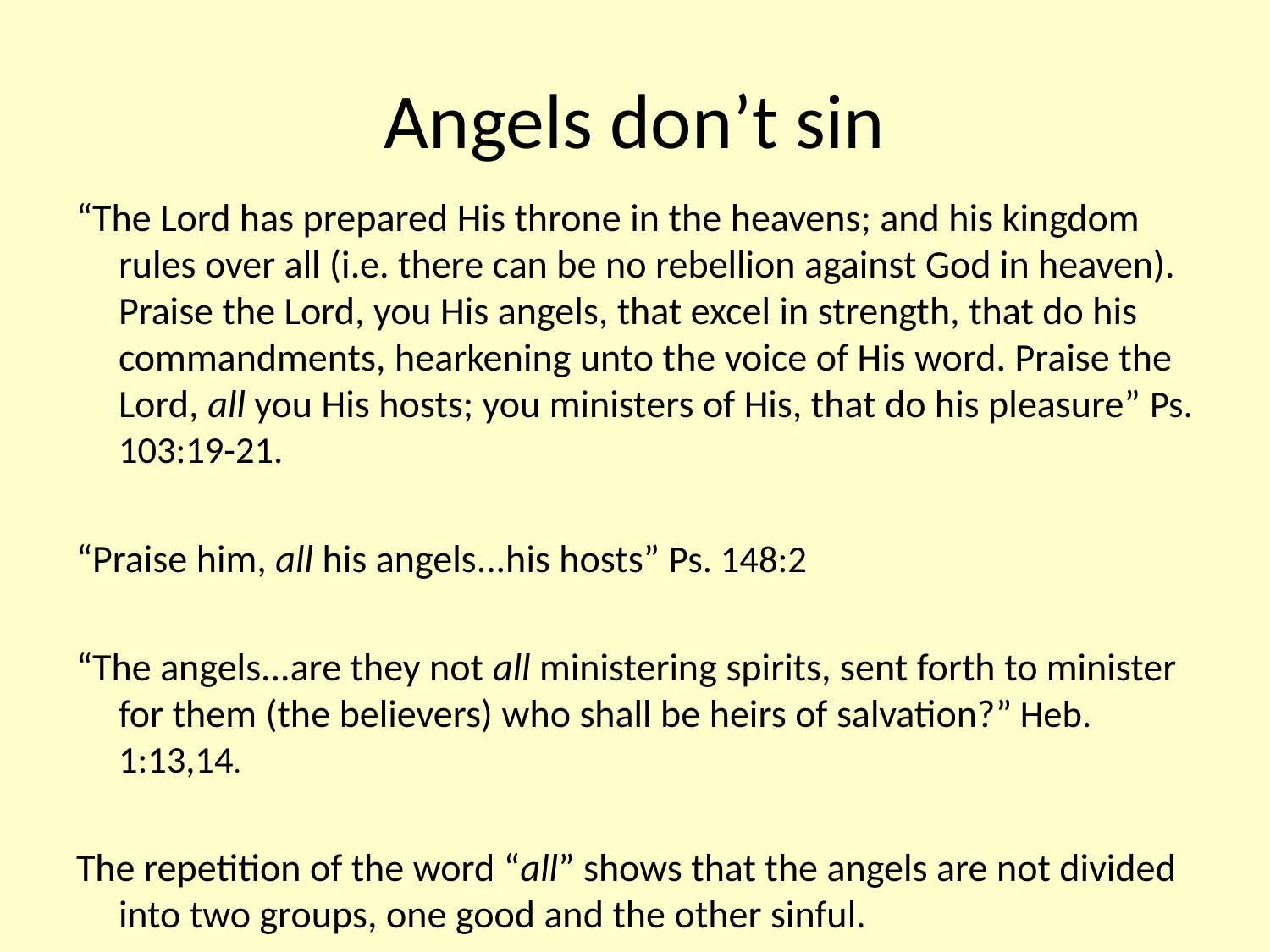

# Angels don’t sin
“The Lord has prepared His throne in the heavens; and his kingdom rules over all (i.e. there can be no rebellion against God in heaven). Praise the Lord, you His angels, that excel in strength, that do his commandments, hearkening unto the voice of His word. Praise the Lord, all you His hosts; you ministers of His, that do his pleasure” Ps. 103:19-21.

“Praise him, all his angels...his hosts” Ps. 148:2

“The angels...are they not all ministering spirits, sent forth to minister for them (the believers) who shall be heirs of salvation?” Heb. 1:13,14.

The repetition of the word “all” shows that the angels are not divided into two groups, one good and the other sinful.